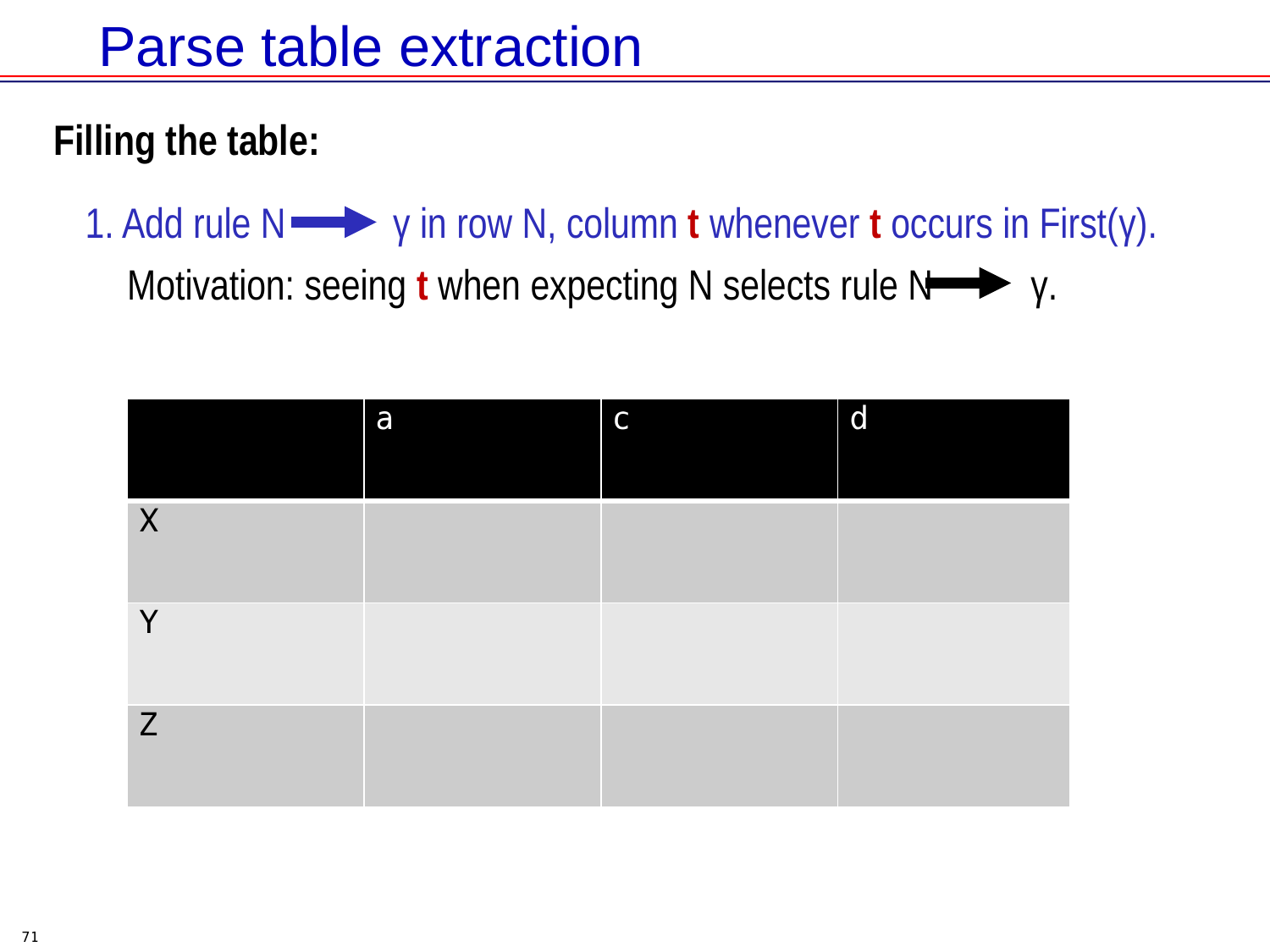

# Parse table extraction
Filling the table:
1. Add rule N           γ in row N, column t whenever t occurs in First(γ).
Motivation: seeing t when expecting N selects rule N          γ.
|  | a | c | d |
| --- | --- | --- | --- |
| X |  |  |  |
| Y |  |  |  |
| Z |  |  |  |
71